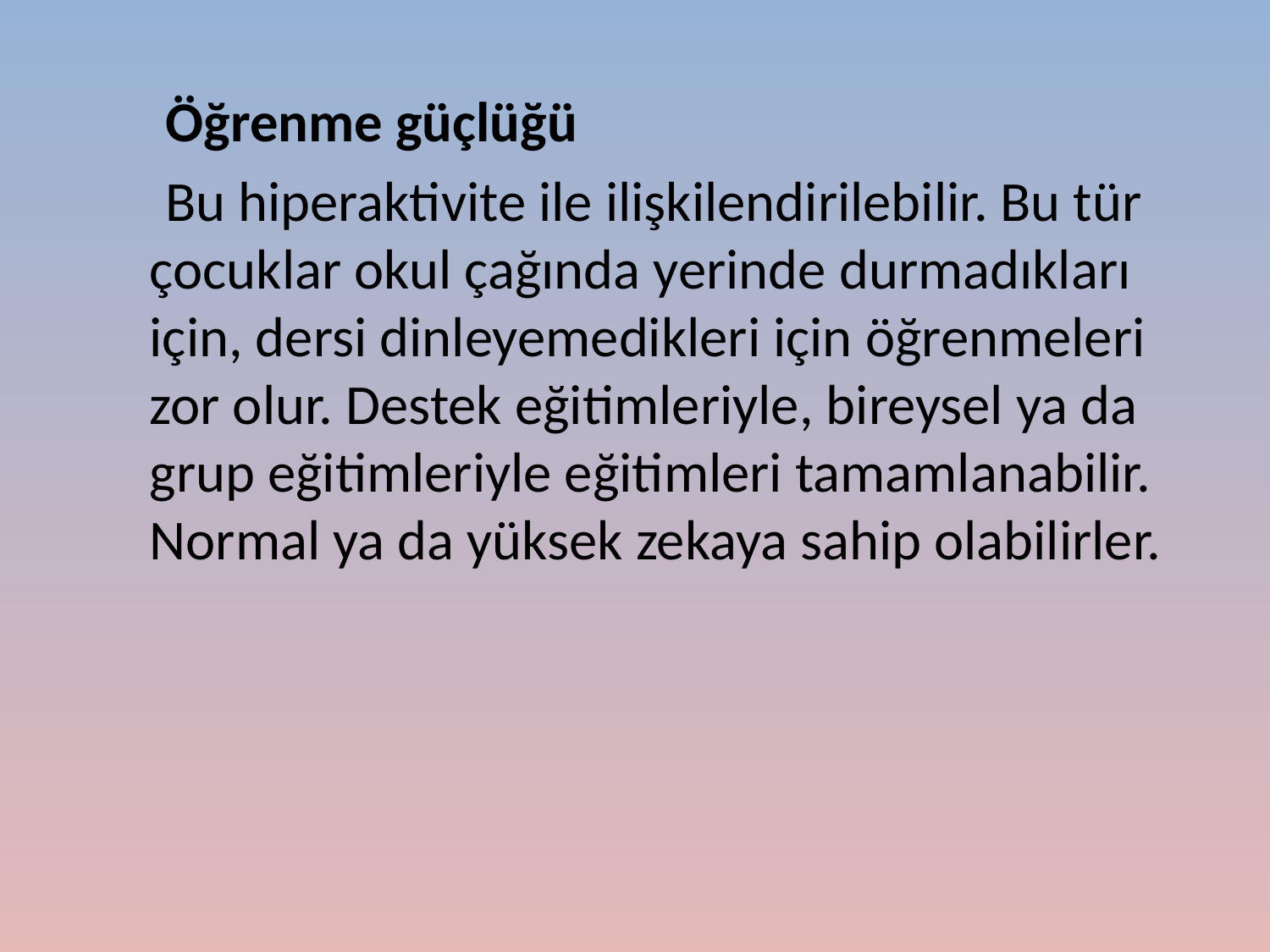

Öğrenme güçlüğü
     Bu hiperaktivite ile ilişkilendirilebilir. Bu tür çocuklar okul çağında yerinde durmadıkları için, dersi dinleyemedikleri için öğrenmeleri zor olur. Destek eğitimleriyle, bireysel ya da grup eğitimleriyle eğitimleri tamamlanabilir. Normal ya da yüksek zekaya sahip olabilirler.